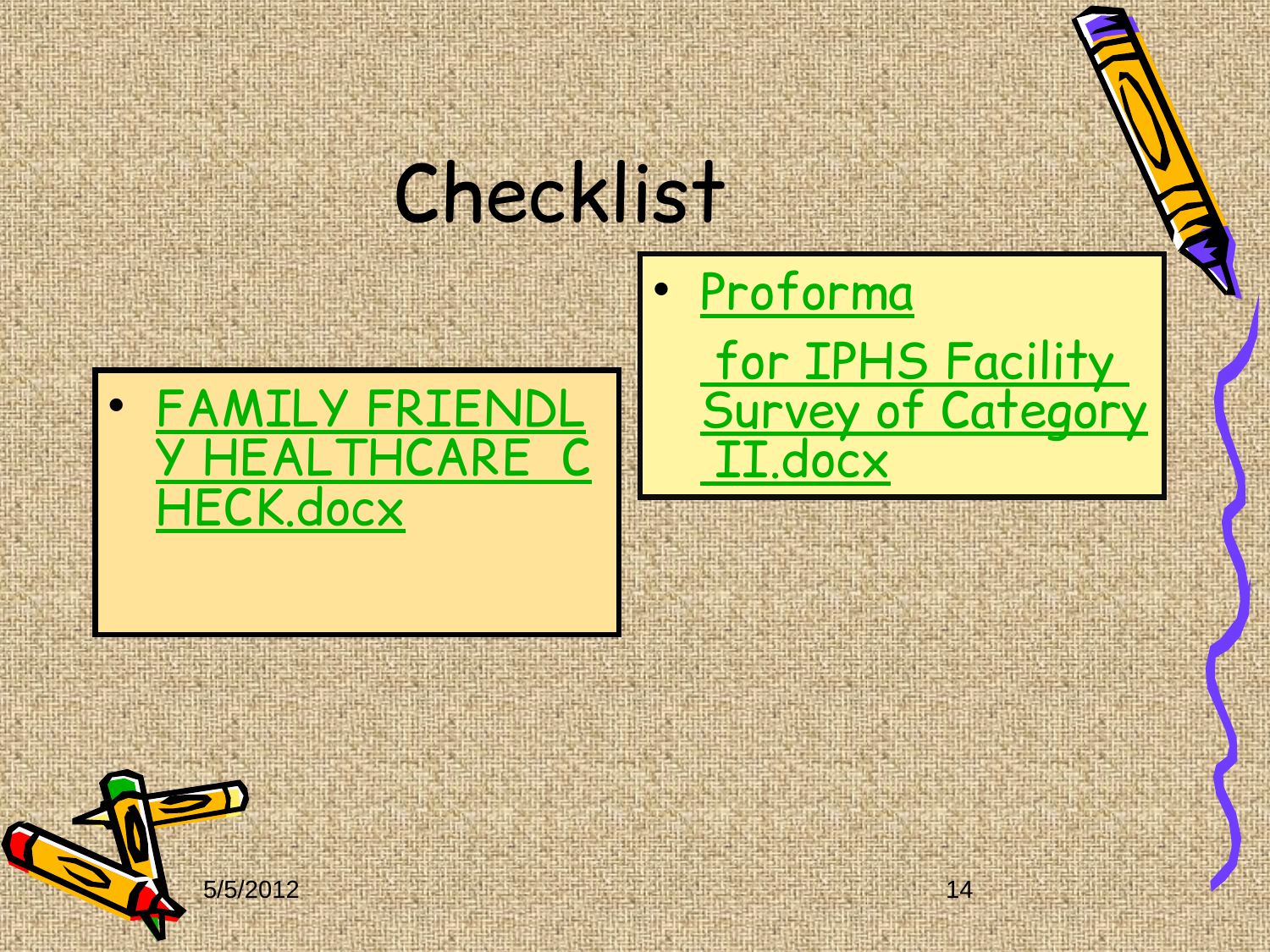

# Checklist
Proforma for IPHS Facility Survey of Category II.docx
FAMILY FRIENDLY HEALTHCARE  CHECK.docx
5/5/2012
14